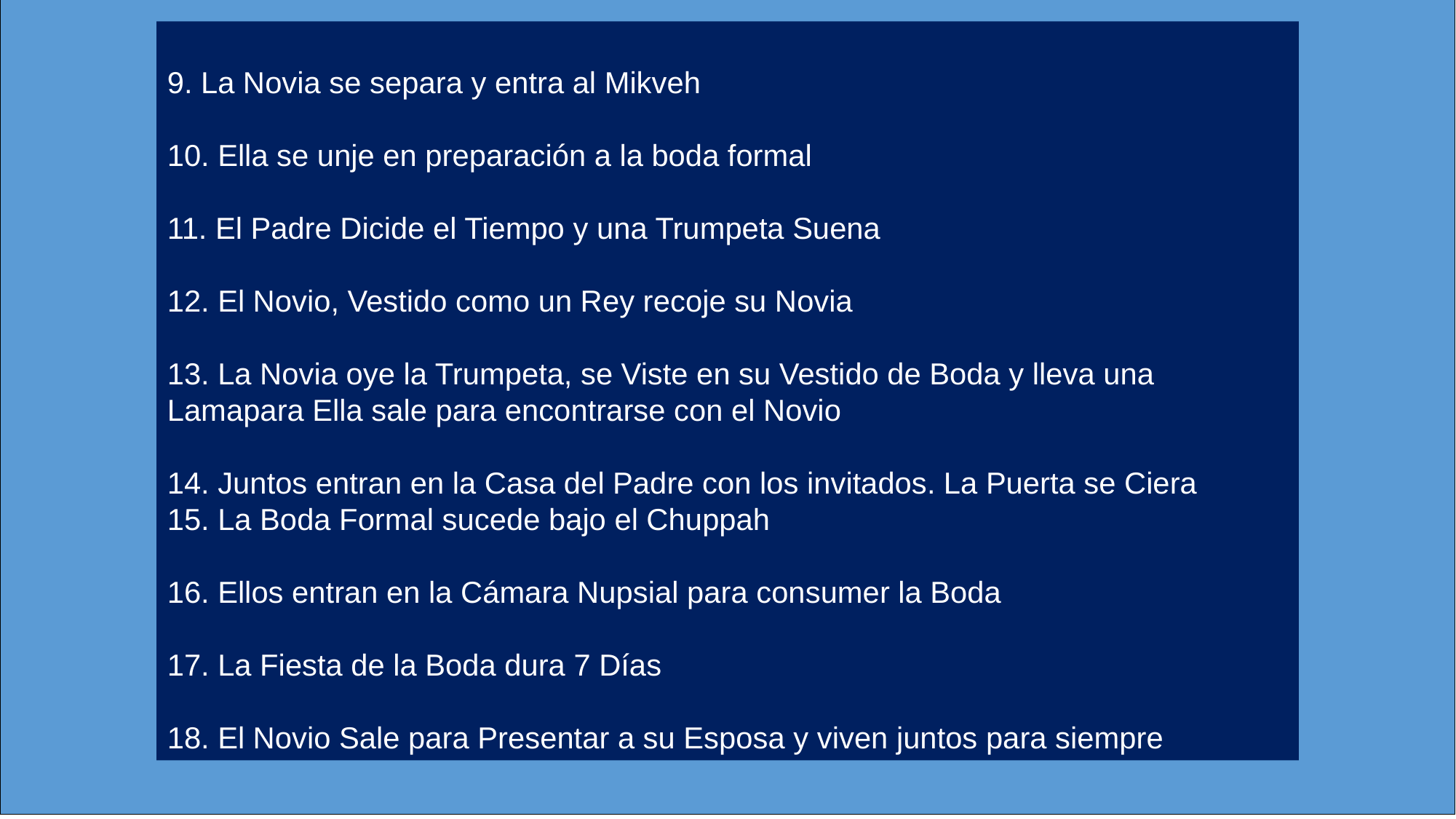

9. La Novia se separa y entra al Mikveh

10. Ella se unje en preparación a la boda formal

11. El Padre Dicide el Tiempo y una Trumpeta Suena

12. El Novio, Vestido como un Rey recoje su Novia

13. La Novia oye la Trumpeta, se Viste en su Vestido de Boda y lleva una Lamapara Ella sale para encontrarse con el Novio

14. Juntos entran en la Casa del Padre con los invitados. La Puerta se Ciera
15. La Boda Formal sucede bajo el Chuppah

16. Ellos entran en la Cámara Nupsial para consumer la Boda

17. La Fiesta de la Boda dura 7 Días

18. El Novio Sale para Presentar a su Esposa y viven juntos para siempre